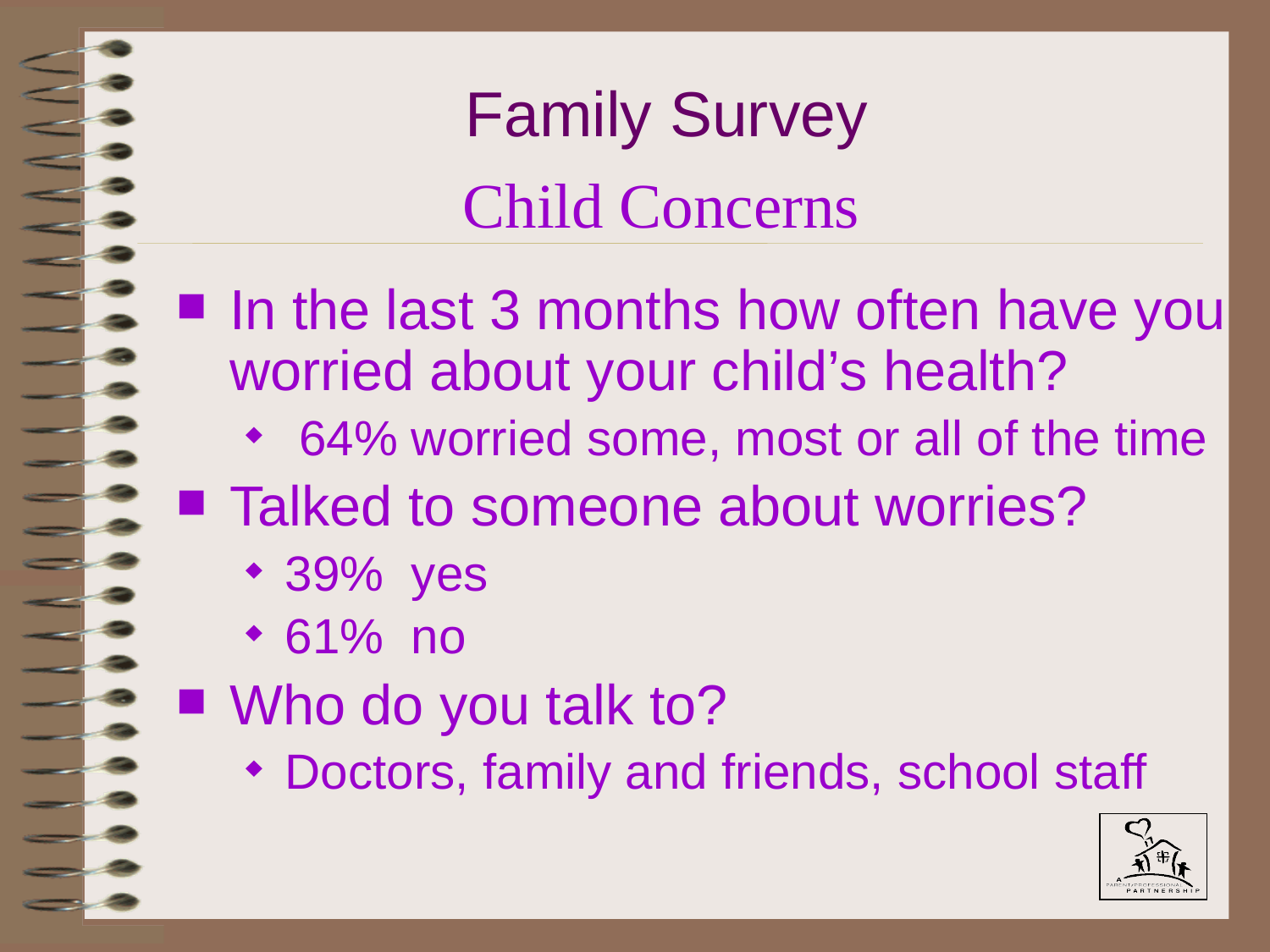

# Family Survey
Child Concerns
In the last 3 months how often have you worried about your child’s health?
 64% worried some, most or all of the time
Talked to someone about worries?
39%  yes
61%  no
Who do you talk to?
Doctors, family and friends, school staff